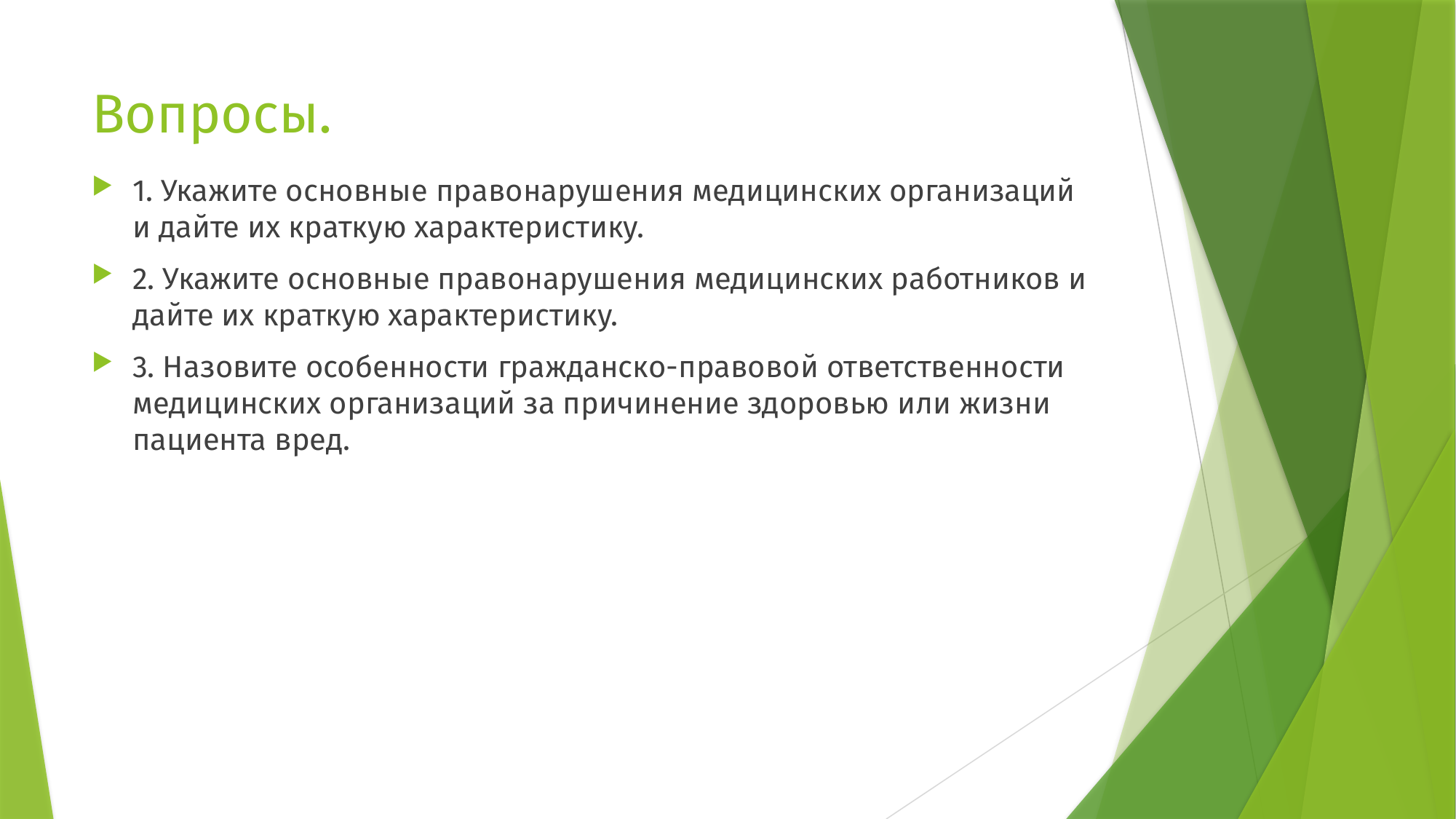

# Вопросы.
1. Укажите основные правонарушения медицинских организаций и дайте их краткую характеристику.
2. Укажите основные правонарушения медицинских работников и дайте их краткую характеристику.
3. Назовите особенности гражданско-правовой ответственности медицинских организаций за причинение здоровью или жизни пациента вред.